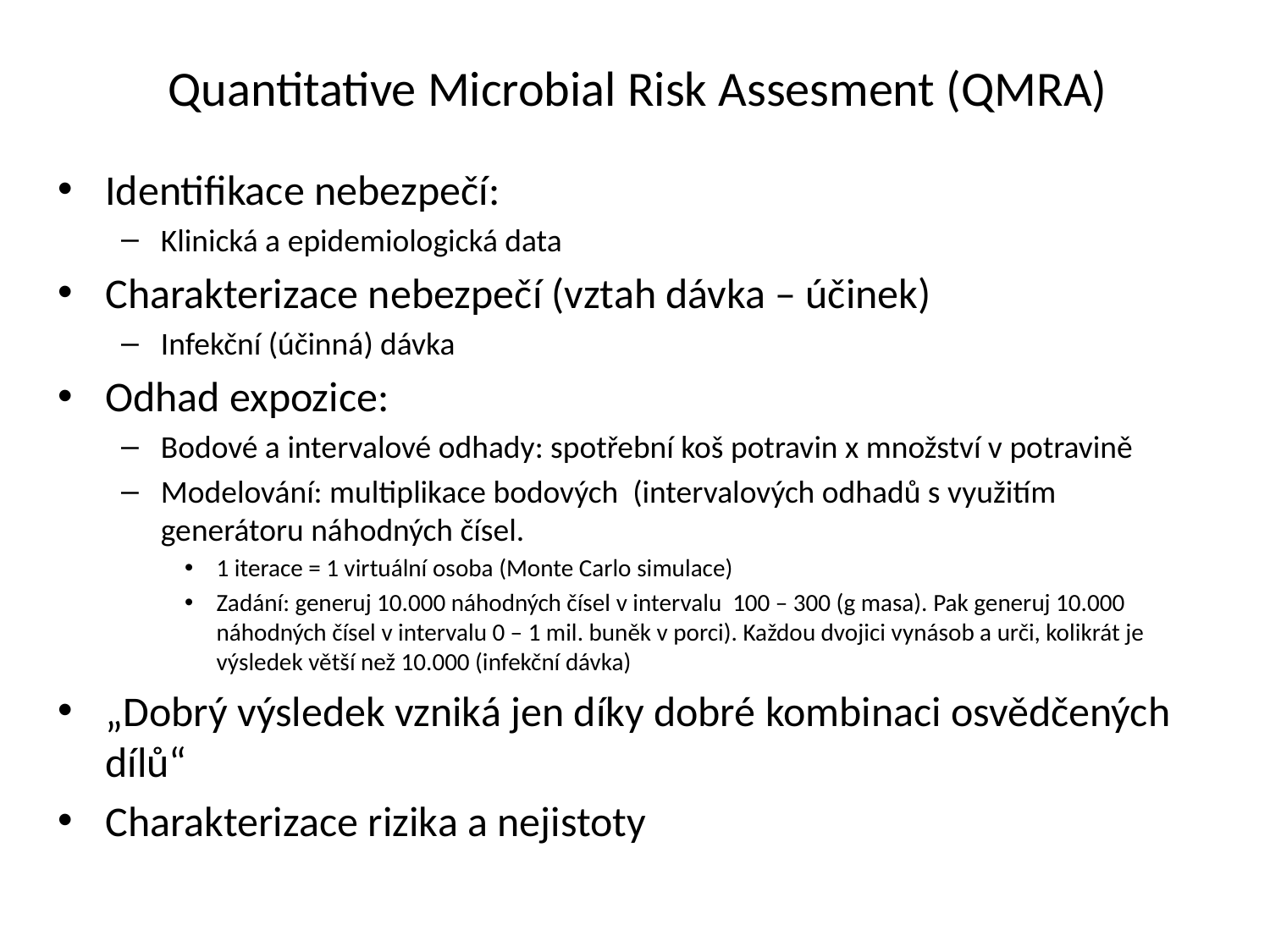

# Quantitative Microbial Risk Assesment (QMRA)
Identifikace nebezpečí:
Klinická a epidemiologická data
Charakterizace nebezpečí (vztah dávka – účinek)
Infekční (účinná) dávka
Odhad expozice:
Bodové a intervalové odhady: spotřební koš potravin x množství v potravině
Modelování: multiplikace bodových  (intervalových odhadů s využitím generátoru náhodných čísel.
1 iterace = 1 virtuální osoba (Monte Carlo simulace)
Zadání: generuj 10.000 náhodných čísel v intervalu  100 – 300 (g masa). Pak generuj 10.000 náhodných čísel v intervalu 0 – 1 mil. buněk v porci). Každou dvojici vynásob a urči, kolikrát je výsledek větší než 10.000 (infekční dávka)
„Dobrý výsledek vzniká jen díky dobré kombinaci osvědčených dílů“
Charakterizace rizika a nejistoty